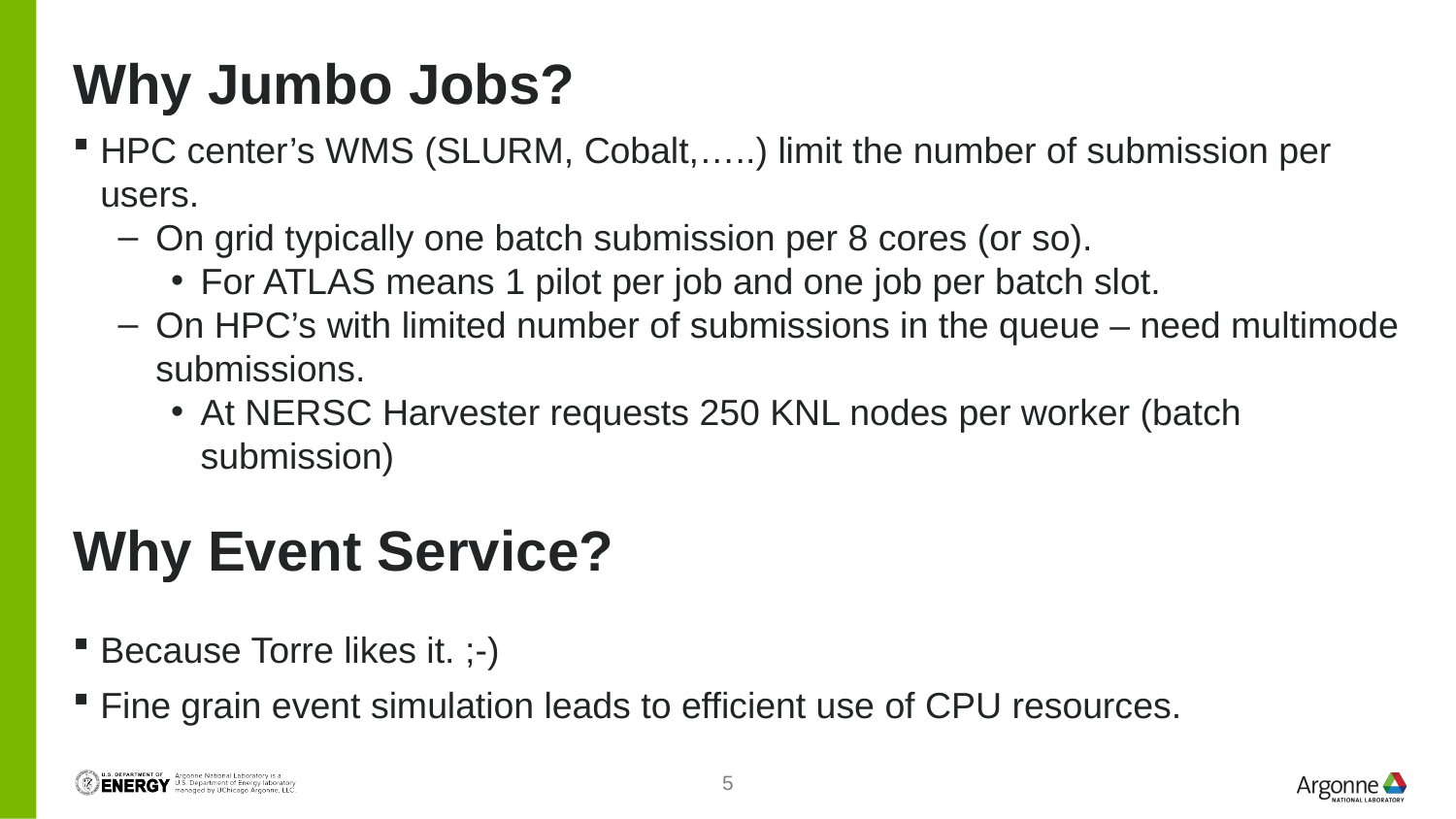

# Why Jumbo Jobs?
HPC center’s WMS (SLURM, Cobalt,…..) limit the number of submission per users.
On grid typically one batch submission per 8 cores (or so).
For ATLAS means 1 pilot per job and one job per batch slot.
On HPC’s with limited number of submissions in the queue – need multimode submissions.
At NERSC Harvester requests 250 KNL nodes per worker (batch submission)

Why Event Service?
Because Torre likes it. ;-)
Fine grain event simulation leads to efficient use of CPU resources.
5